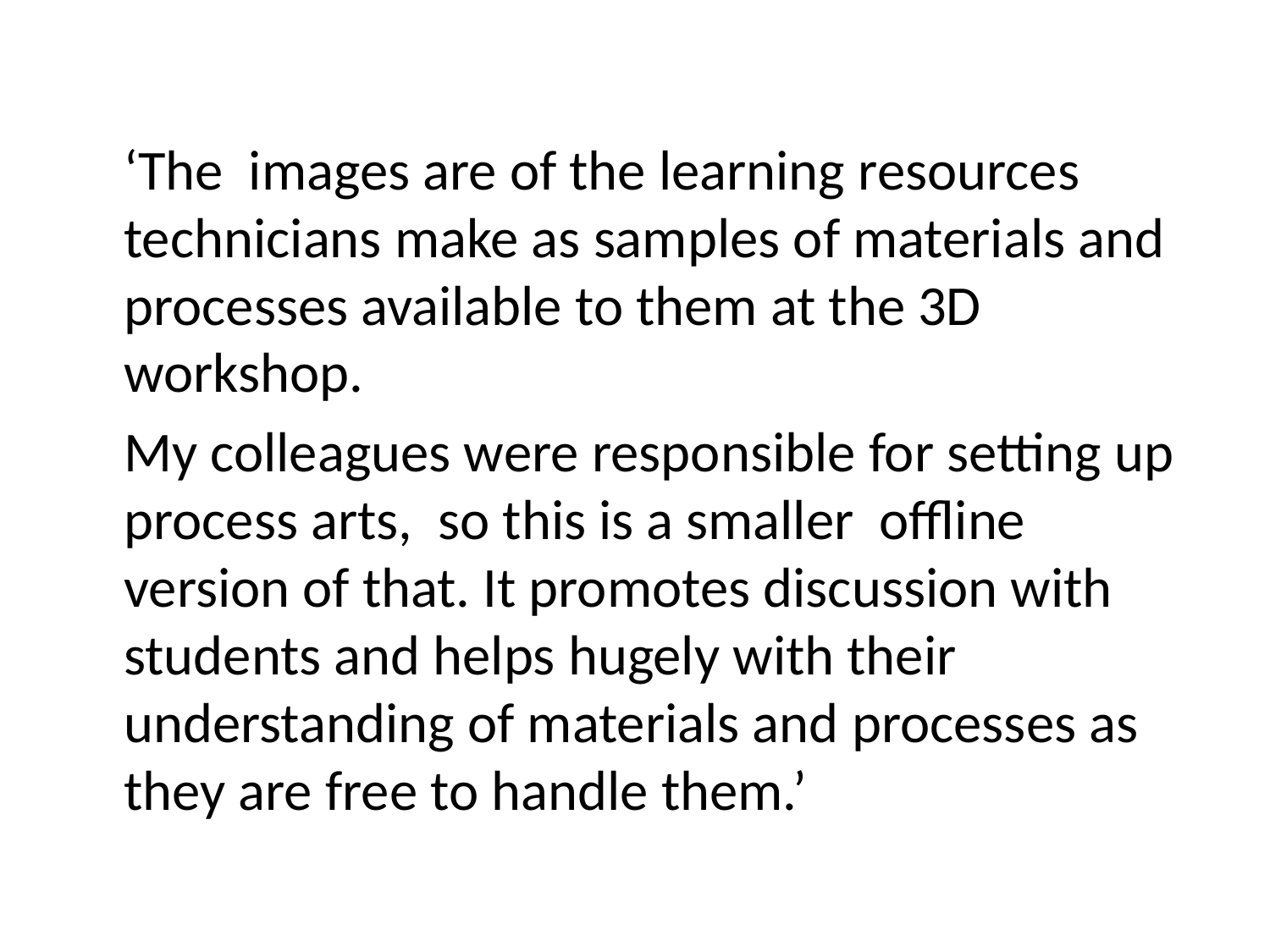

#
	‘The  images are of the learning resources technicians make as samples of materials and processes available to them at the 3D workshop.
	My colleagues were responsible for setting up process arts,  so this is a smaller  offline version of that. It promotes discussion with students and helps hugely with their understanding of materials and processes as they are free to handle them.’